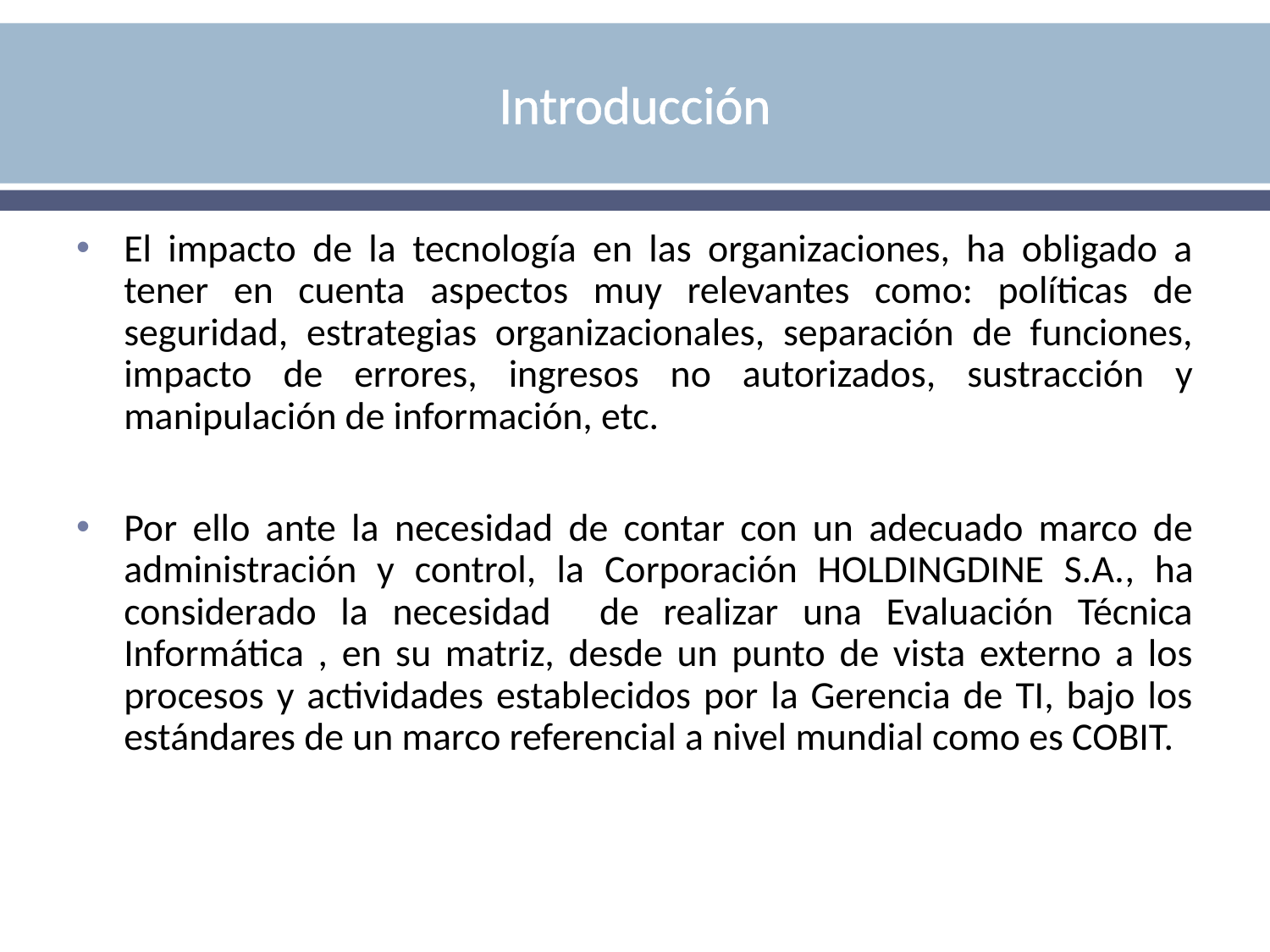

# Introducción
El impacto de la tecnología en las organizaciones, ha obligado a tener en cuenta aspectos muy relevantes como: políticas de seguridad, estrategias organizacionales, separación de funciones, impacto de errores, ingresos no autorizados, sustracción y manipulación de información, etc.

Por ello ante la necesidad de contar con un adecuado marco de administración y control, la Corporación HOLDINGDINE S.A., ha considerado la necesidad  de realizar una Evaluación Técnica Informática , en su matriz, desde un punto de vista externo a los procesos y actividades establecidos por la Gerencia de TI, bajo los estándares de un marco referencial a nivel mundial como es COBIT.